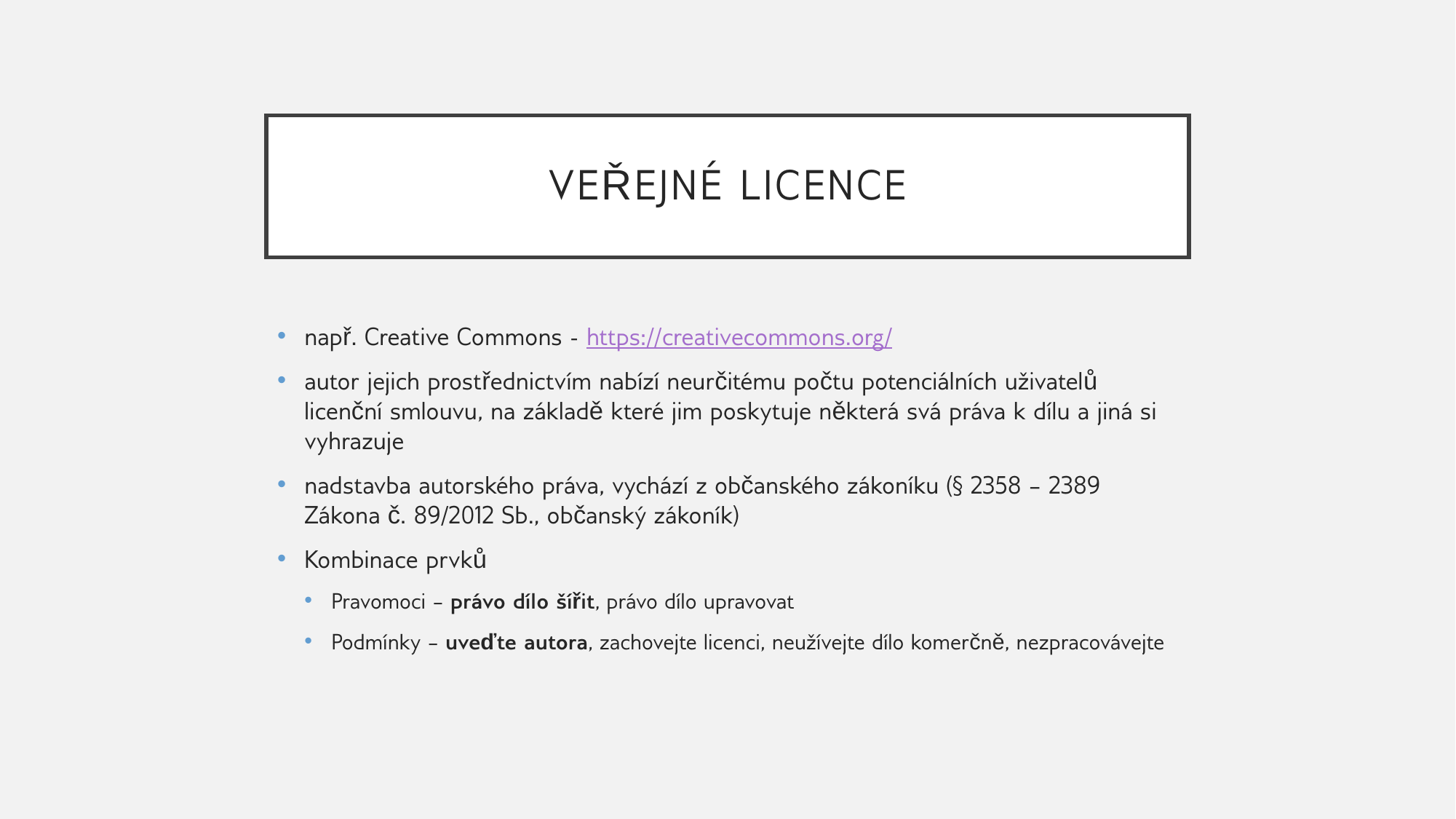

# Veřejné licence
např. Creative Commons - https://creativecommons.org/
autor jejich prostřednictvím nabízí neurčitému počtu potenciálních uživatelů licenční smlouvu, na základě které jim poskytuje některá svá práva k dílu a jiná si vyhrazuje
nadstavba autorského práva, vychází z občanského zákoníku (§ 2358 – 2389 Zákona č. 89/2012 Sb., občanský zákoník)
Kombinace prvků
Pravomoci – právo dílo šířit, právo dílo upravovat
Podmínky – uveďte autora, zachovejte licenci, neužívejte dílo komerčně, nezpracovávejte